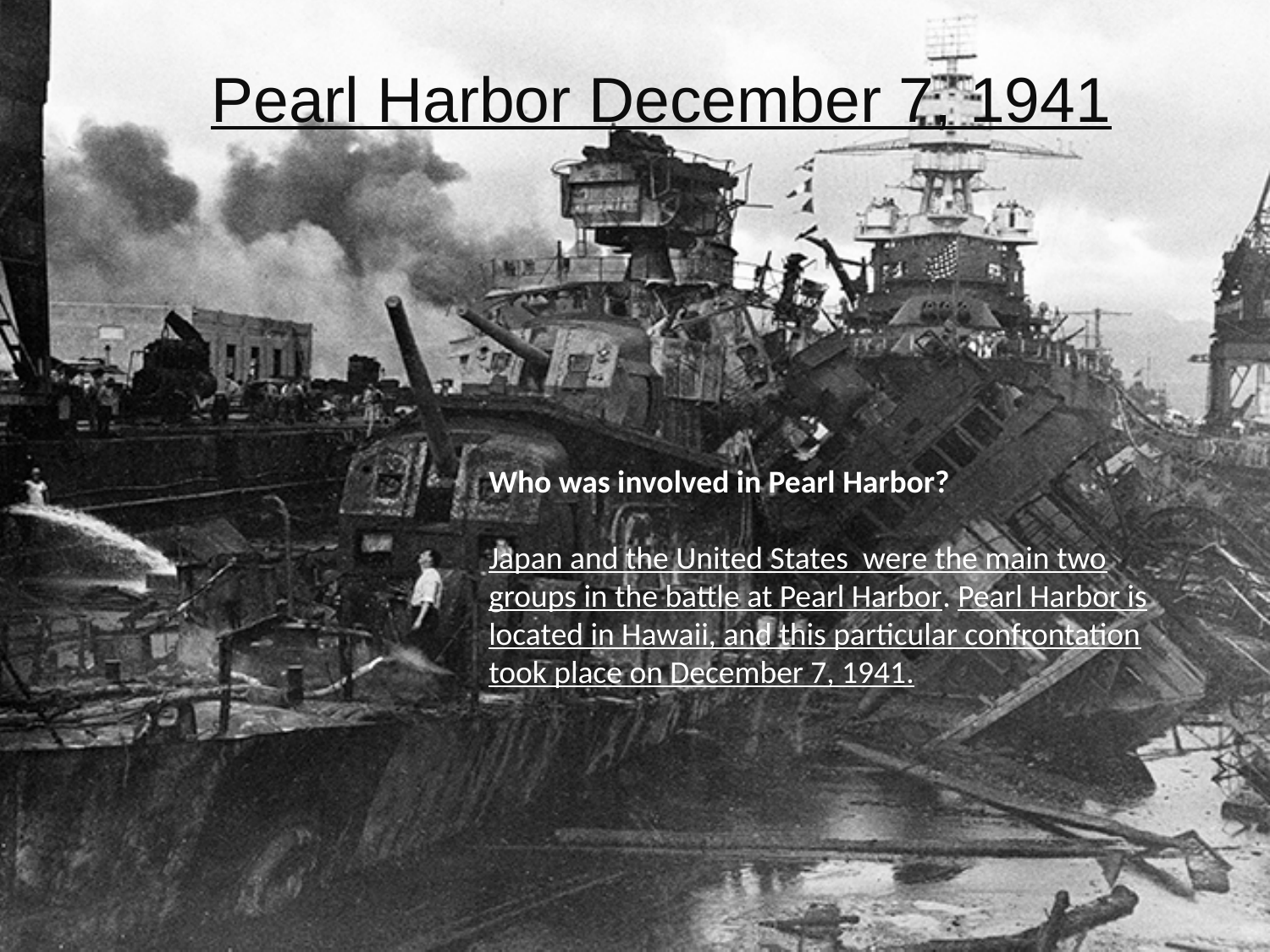

Pearl Harbor December 7, 1941
Who was involved in Pearl Harbor?

Japan and the United States  were the main two groups in the battle at Pearl Harbor. Pearl Harbor is located in Hawaii, and this particular confrontation took place on December 7, 1941.